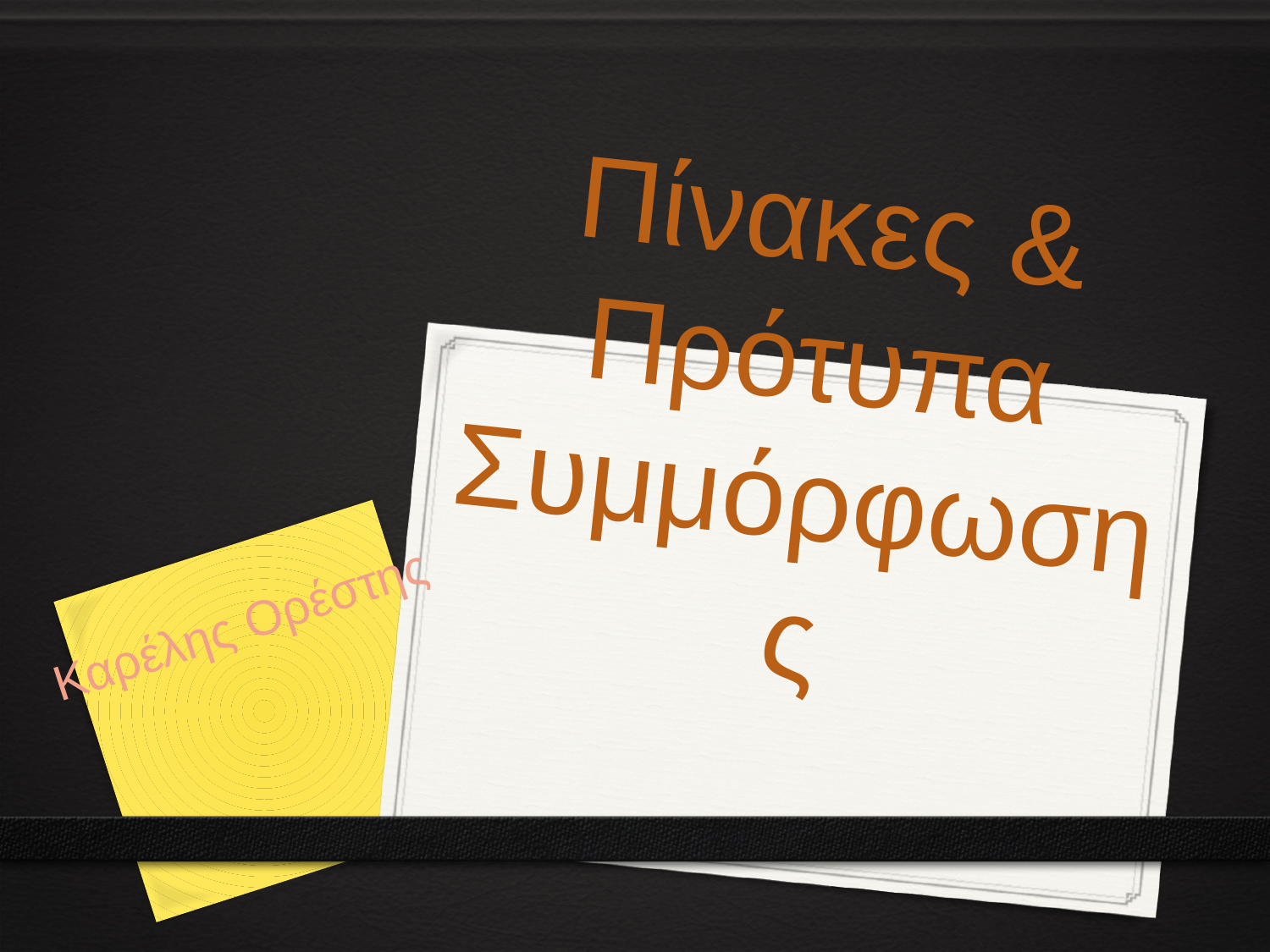

# Πίνακες & Πρότυπα Συμμόρφωσης
Καρέλης Ορέστης